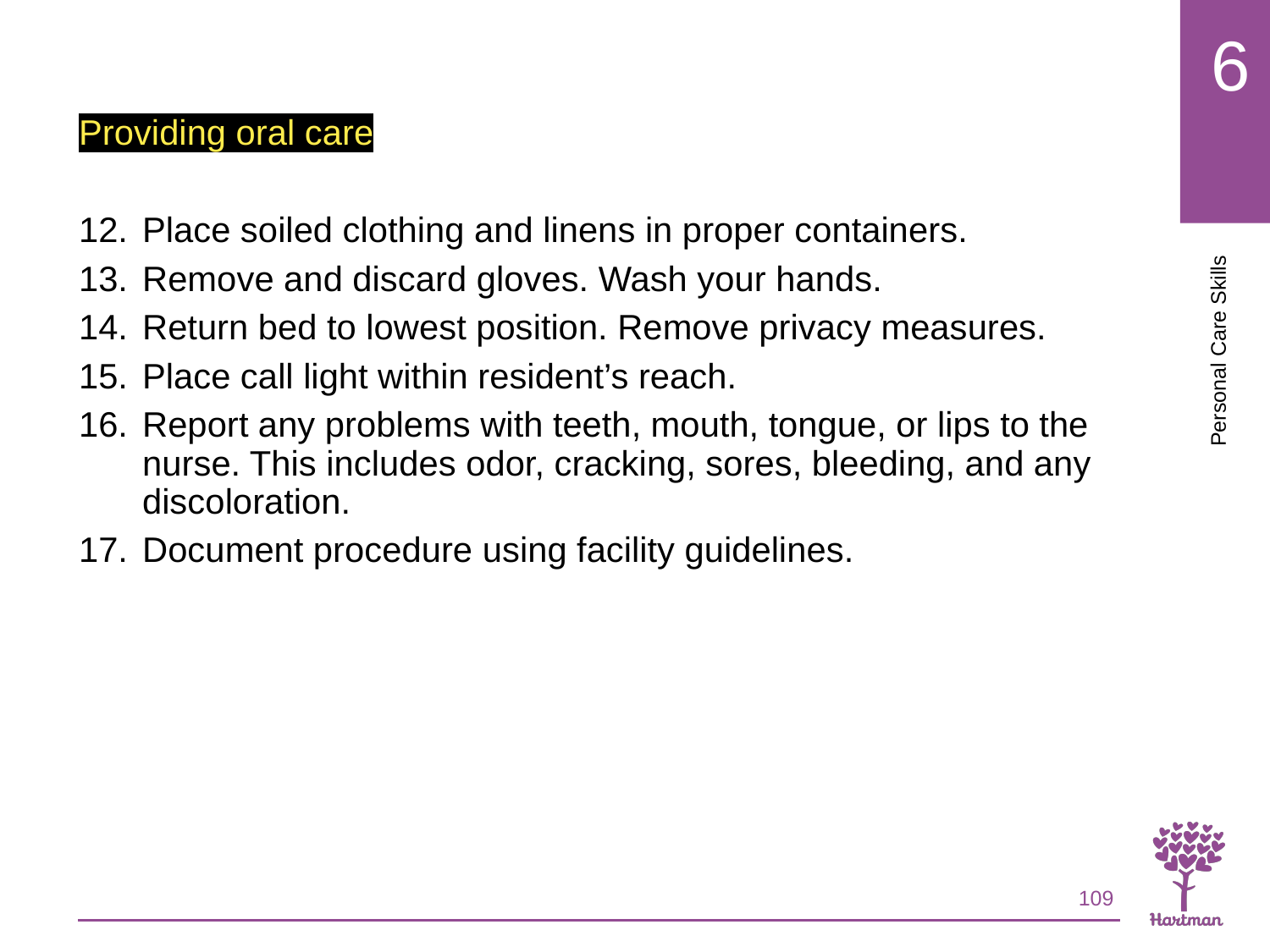

# LO6, content 7
Providing oral care

Place soiled clothing and linens in proper containers.
Remove and discard gloves. Wash your hands.
Return bed to lowest position. Remove privacy measures.
Place call light within resident’s reach.
Report any problems with teeth, mouth, tongue, or lips to the nurse. This includes odor, cracking, sores, bleeding, and any discoloration.
Document procedure using facility guidelines.

109